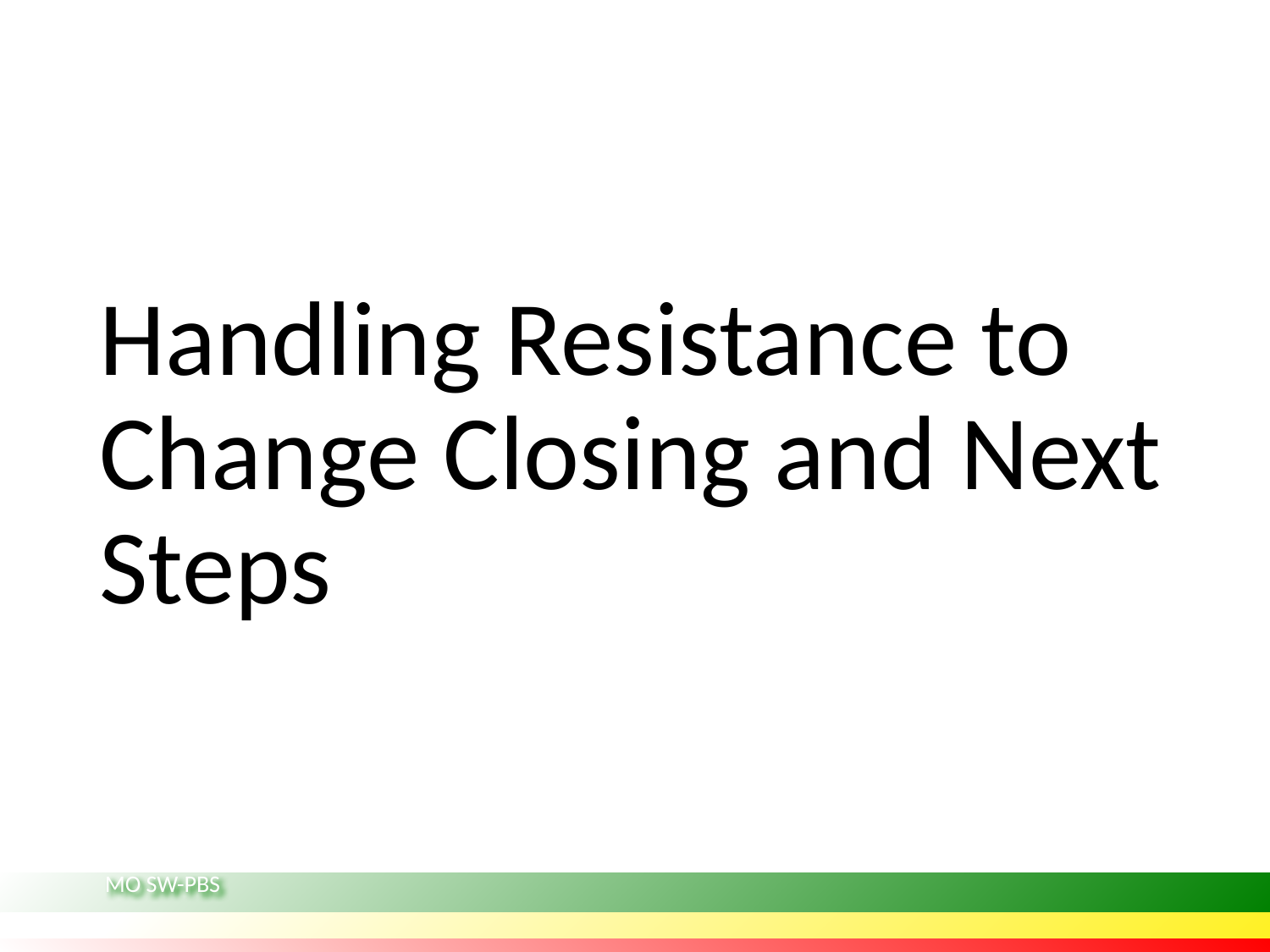

# Handling Resistance to Change Closing and Next Steps